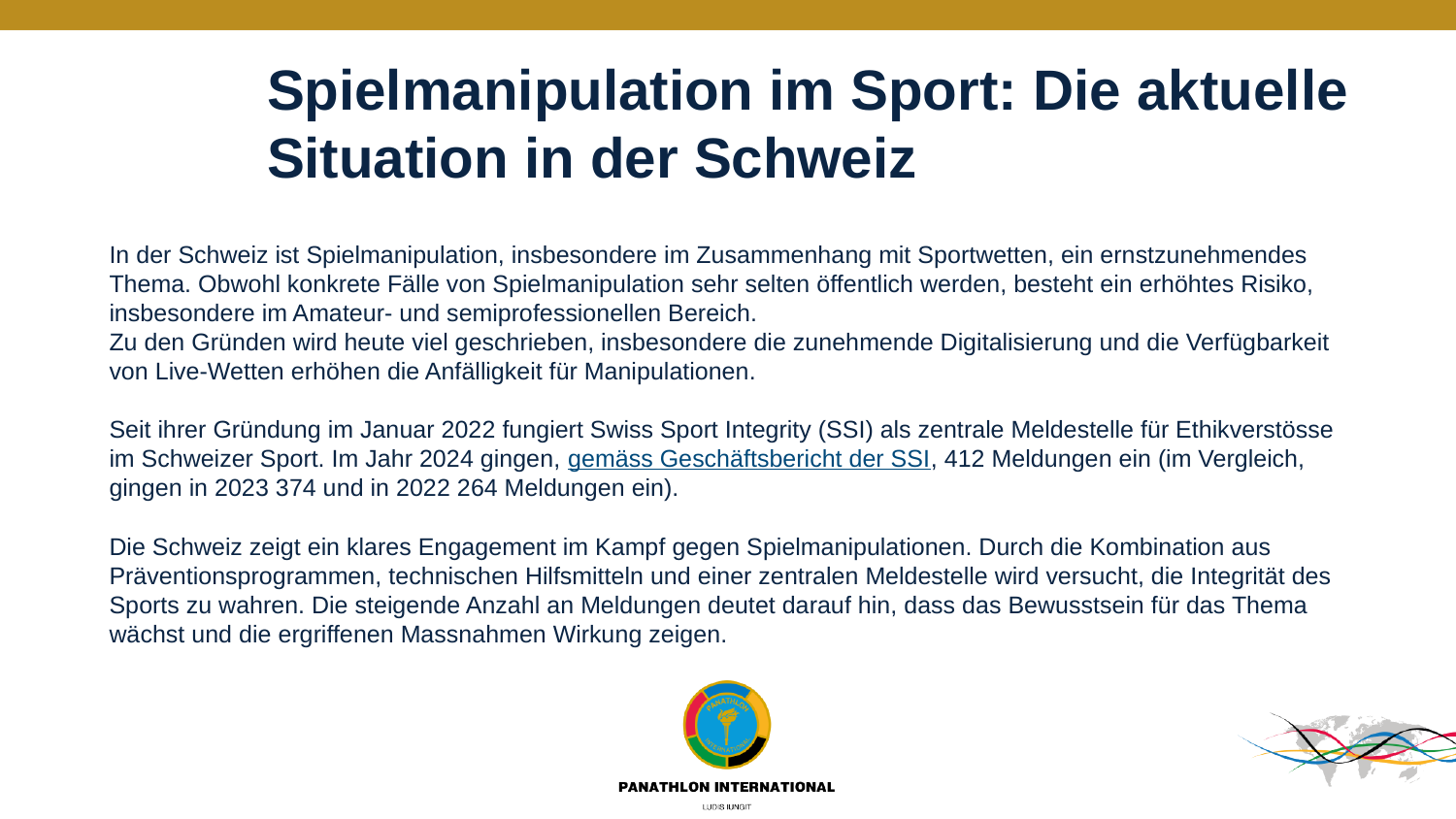

# Spielmanipulation im Sport: Die aktuelle Situation in der Schweiz
In der Schweiz ist Spielmanipulation, insbesondere im Zusammenhang mit Sportwetten, ein ernstzunehmendes Thema. Obwohl konkrete Fälle von Spielmanipulation sehr selten öffentlich werden, besteht ein erhöhtes Risiko, insbesondere im Amateur- und semiprofessionellen Bereich.
Zu den Gründen wird heute viel geschrieben, insbesondere die zunehmende Digitalisierung und die Verfügbarkeit von Live-Wetten erhöhen die Anfälligkeit für Manipulationen.

Seit ihrer Gründung im Januar 2022 fungiert Swiss Sport Integrity (SSI) als zentrale Meldestelle für Ethikverstösse im Schweizer Sport. Im Jahr 2024 gingen, gemäss Geschäftsbericht der SSI, 412 Meldungen ein (im Vergleich, gingen in 2023 374 und in 2022 264 Meldungen ein).

Die Schweiz zeigt ein klares Engagement im Kampf gegen Spielmanipulationen. Durch die Kombination aus Präventionsprogrammen, technischen Hilfsmitteln und einer zentralen Meldestelle wird versucht, die Integrität des Sports zu wahren. Die steigende Anzahl an Meldungen deutet darauf hin, dass das Bewusstsein für das Thema wächst und die ergriffenen Massnahmen Wirkung zeigen.